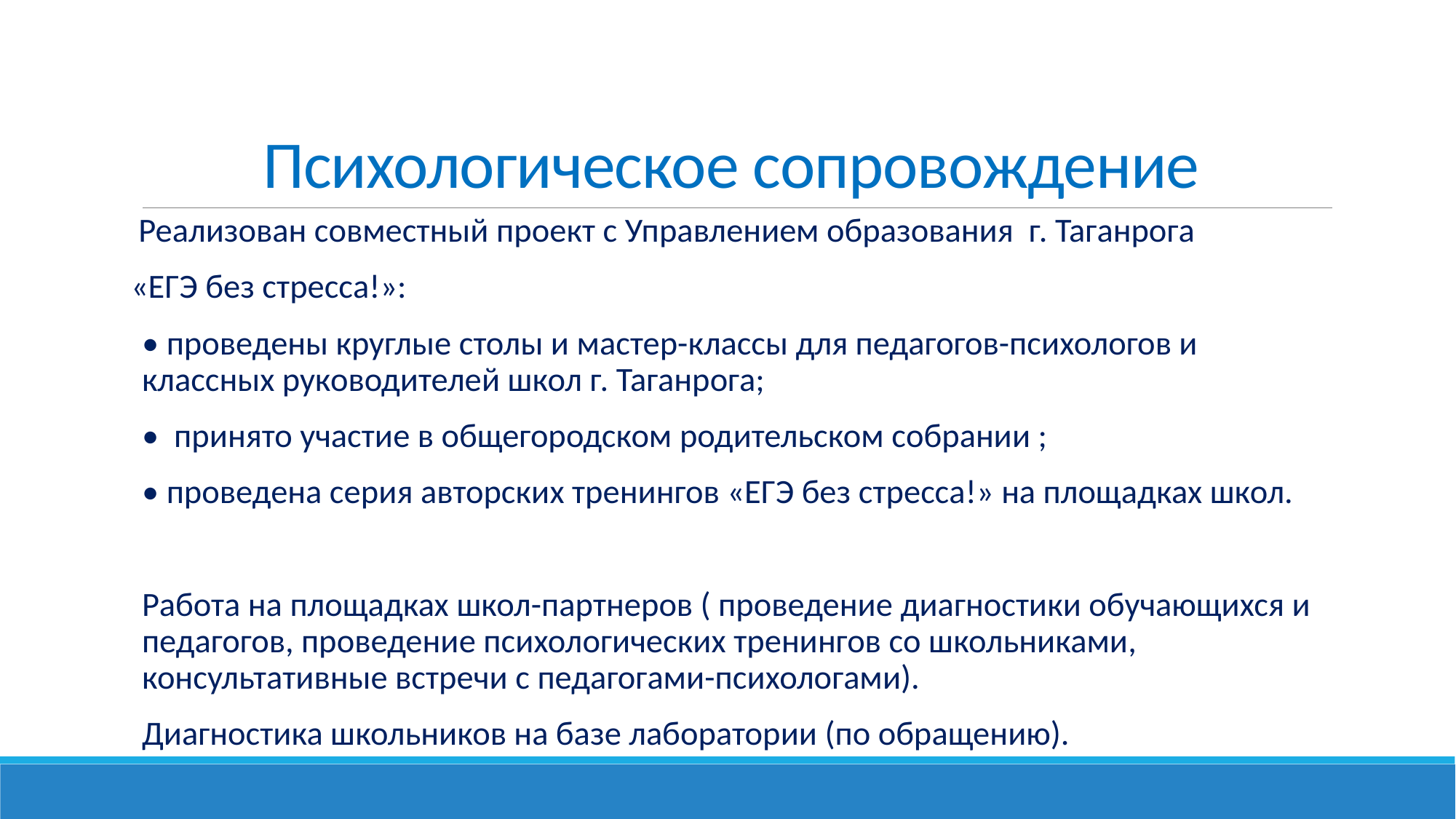

# Психологическое сопровождение
 Реализован совместный проект с Управлением образования  г. Таганрога
«ЕГЭ без стресса!»:
	• проведены круглые столы и мастер-классы для педагогов-психологов и классных руководителей школ г. Таганрога;
	•  принято участие в общегородском родительском собрании ;
	• проведена серия авторских тренингов «ЕГЭ без стресса!» на площадках школ.

Работа на площадках школ-партнеров ( проведение диагностики обучающихся и педагогов, проведение психологических тренингов со школьниками, консультативные встречи с педагогами-психологами).
Диагностика школьников на базе лаборатории (по обращению).